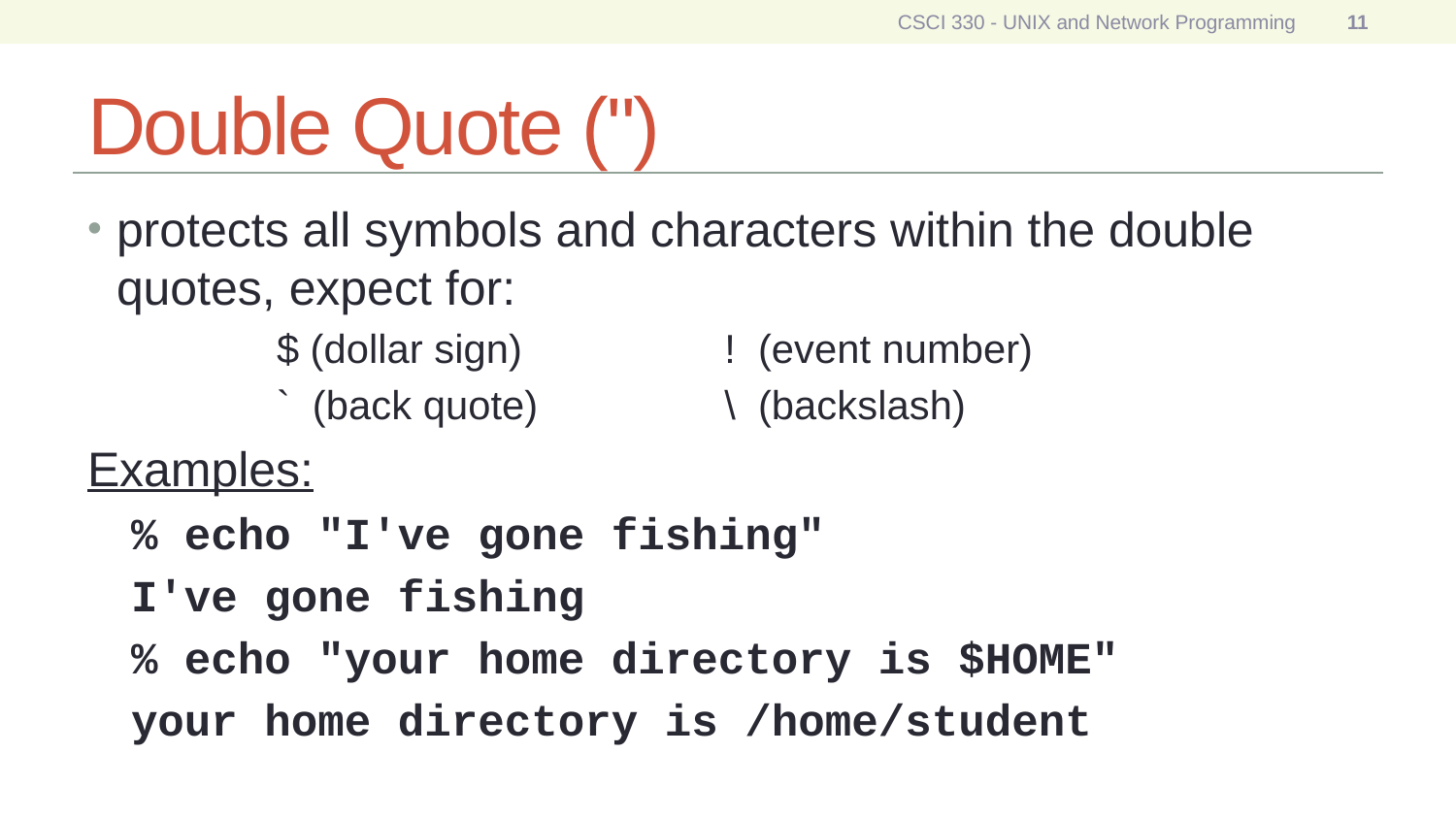

CSCI 330 - UNIX and Network Programming
11
# Double Quote (")
protects all symbols and characters within the double quotes, expect for:
	$ (dollar sign)		 !  (event number)
	`  (back quote)		 \  (backslash)
Examples:
% echo "I've gone fishing"
I've gone fishing
% echo "your home directory is $HOME"
your home directory is /home/student